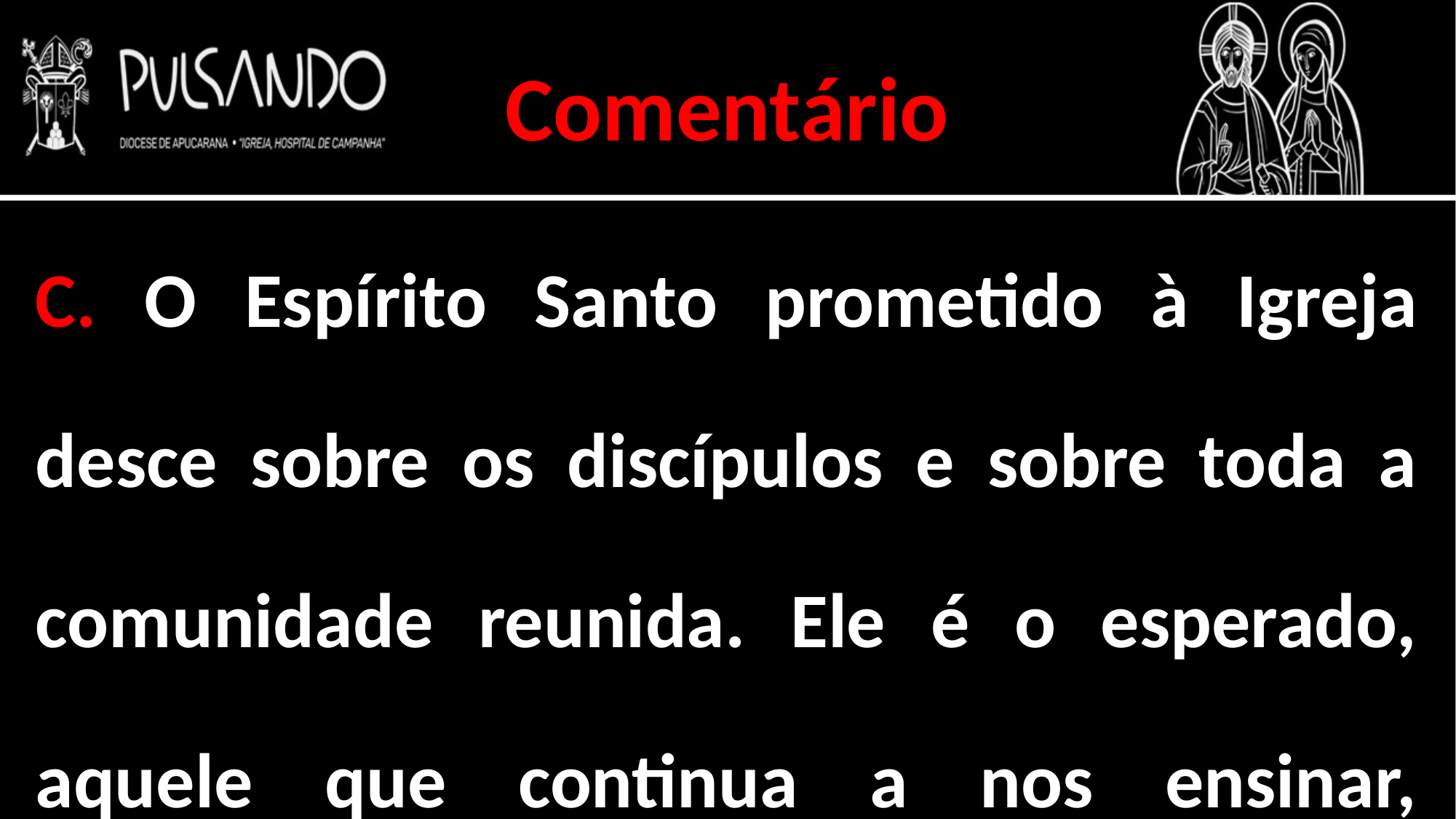

Comentário
C. O Espírito Santo prometido à Igreja desce sobre os discípulos e sobre toda a comunidade reunida. Ele é o esperado, aquele que continua a nos ensinar, conduzir e animar nossa missão de sermos